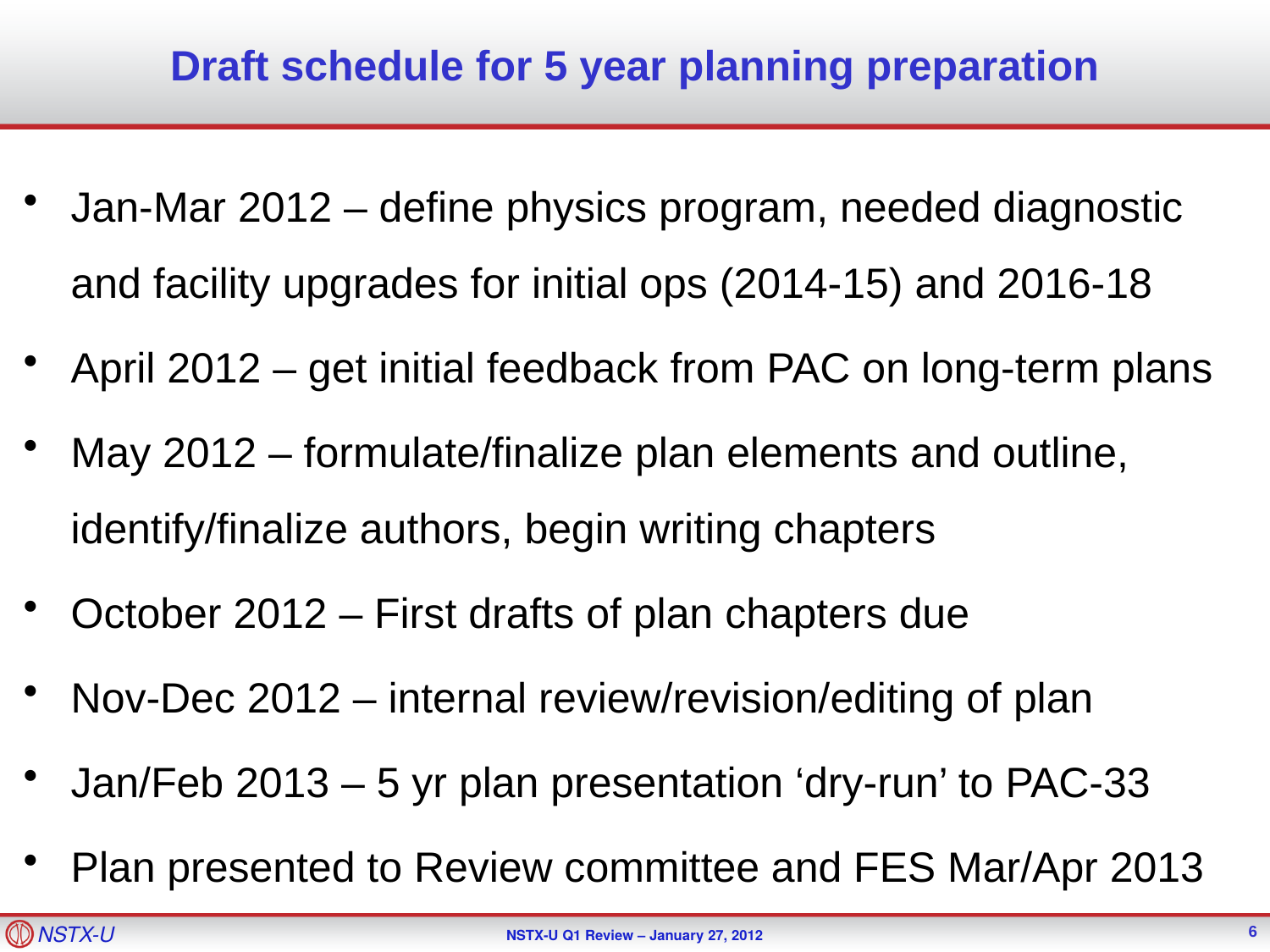

# Draft schedule for 5 year planning preparation
Jan-Mar 2012 – define physics program, needed diagnostic and facility upgrades for initial ops (2014-15) and 2016-18
April 2012 – get initial feedback from PAC on long-term plans
May 2012 – formulate/finalize plan elements and outline, identify/finalize authors, begin writing chapters
October 2012 – First drafts of plan chapters due
Nov-Dec 2012 – internal review/revision/editing of plan
Jan/Feb 2013 – 5 yr plan presentation ‘dry-run’ to PAC-33
Plan presented to Review committee and FES Mar/Apr 2013

6